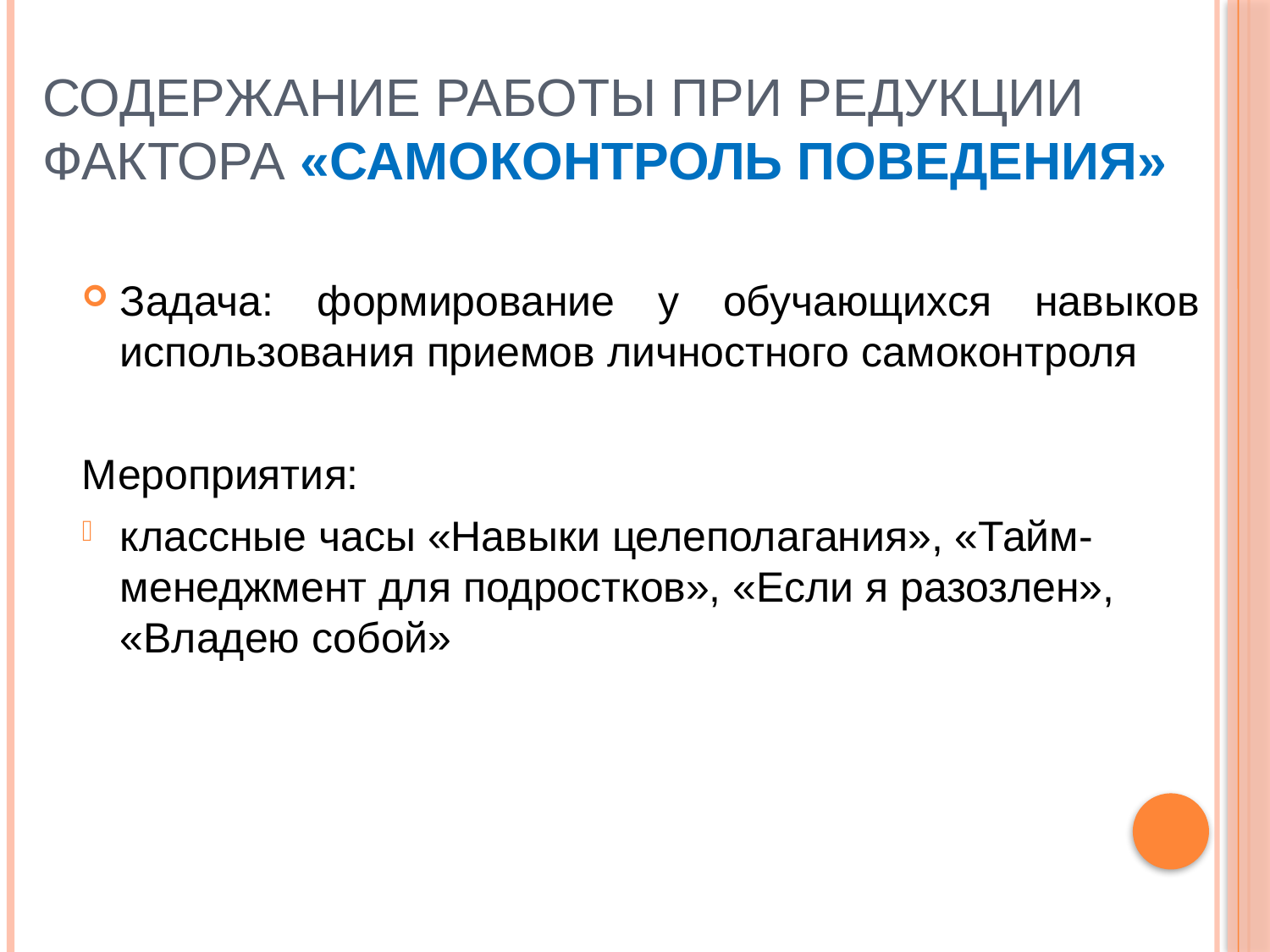

# Содержание работы при редукции фактора «Самоконтроль поведения»
Задача: формирование у обучающихся навыков использования приемов личностного самоконтроля

Мероприятия:
классные часы «Навыки целеполагания», «Тайм-менеджмент для подростков», «Если я разозлен», «Владею собой»